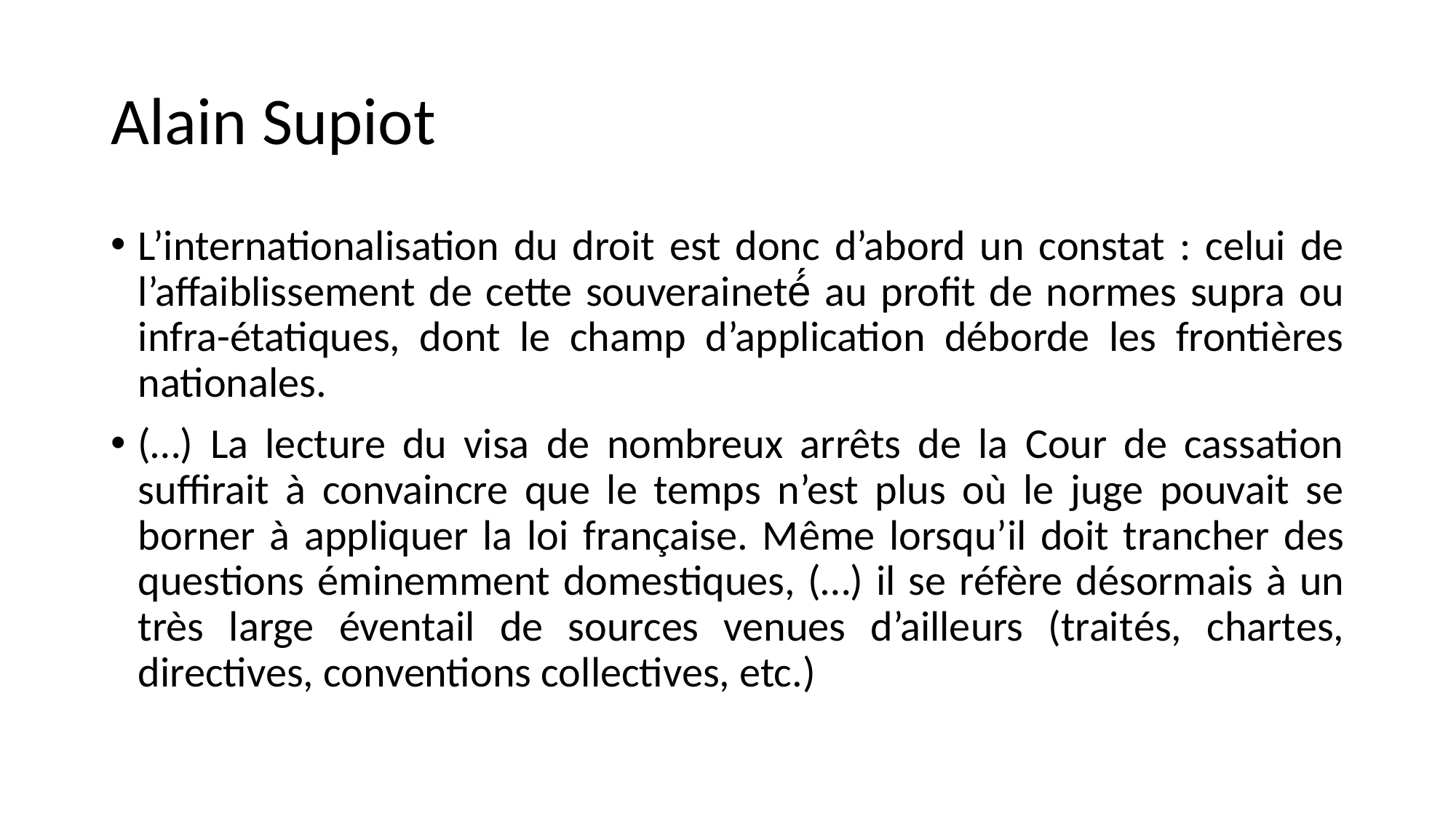

# Alain Supiot
L’internationalisation du droit est donc d’abord un constat : celui de l’affaiblissement de cette souveraineté́ au profit de normes supra ou infra-étatiques, dont le champ d’application déborde les frontières nationales.
(…) La lecture du visa de nombreux arrêts de la Cour de cassation suffirait à convaincre que le temps n’est plus où le juge pouvait se borner à appliquer la loi française. Même lorsqu’il doit trancher des questions éminemment domestiques, (…) il se réfère désormais à un très large éventail de sources venues d’ailleurs (traités, chartes, directives, conventions collectives, etc.)